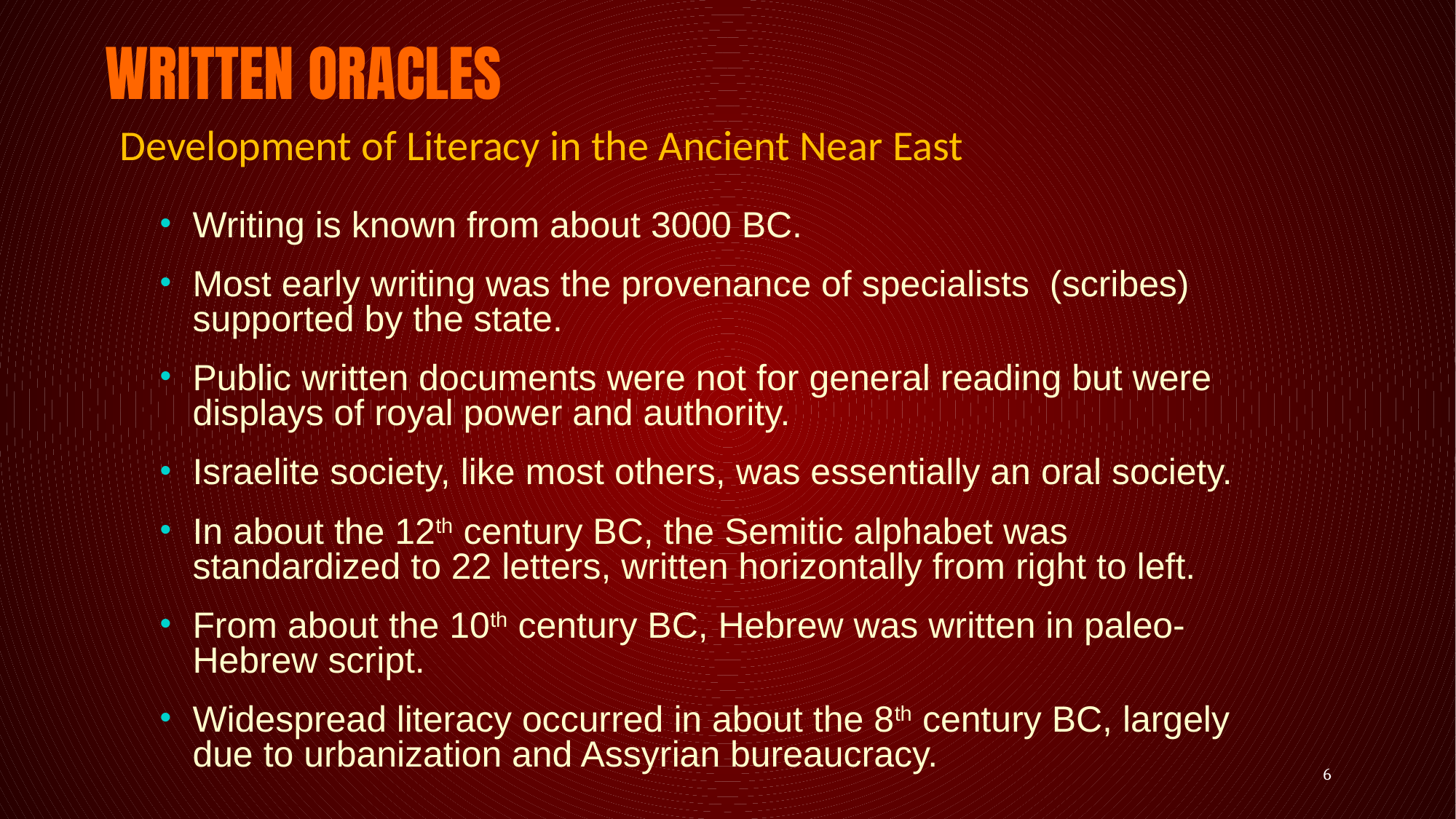

# Written Oracles
Development of Literacy in the Ancient Near East
Writing is known from about 3000 BC.
Most early writing was the provenance of specialists  (scribes) supported by the state.
Public written documents were not for general reading but were displays of royal power and authority.
Israelite society, like most others, was essentially an oral society.
In about the 12th century BC, the Semitic alphabet was standardized to 22 letters, written horizontally from right to left.
From about the 10th century BC, Hebrew was written in paleo-Hebrew script.
Widespread literacy occurred in about the 8th century BC, largely due to urbanization and Assyrian bureaucracy.
6